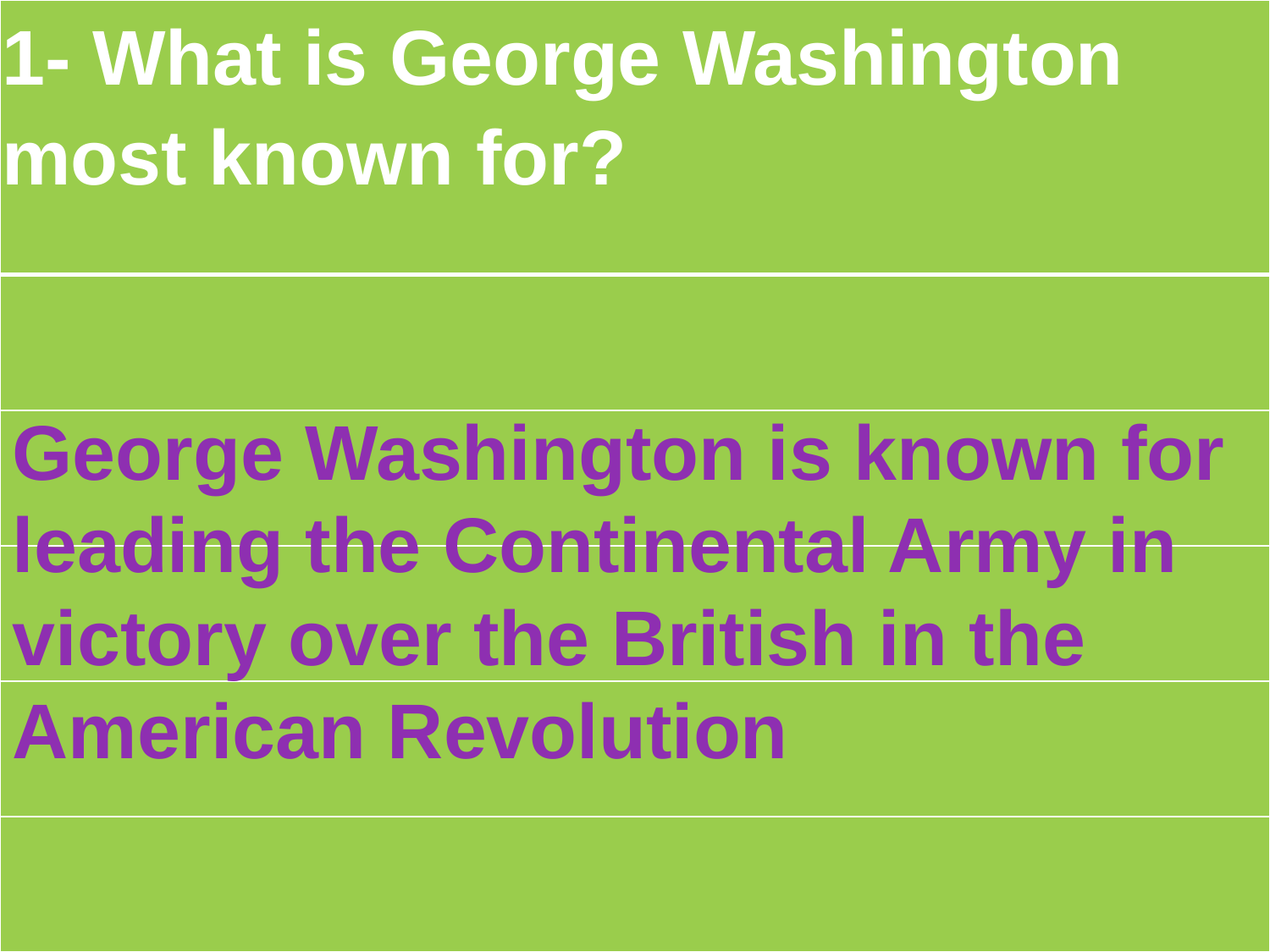

| 1- What is George Washington most known for? |
| --- |
|  |
|  |
|  |
|  |
|  |
George Washington is known for leading the Continental Army in victory over the British in the American Revolution